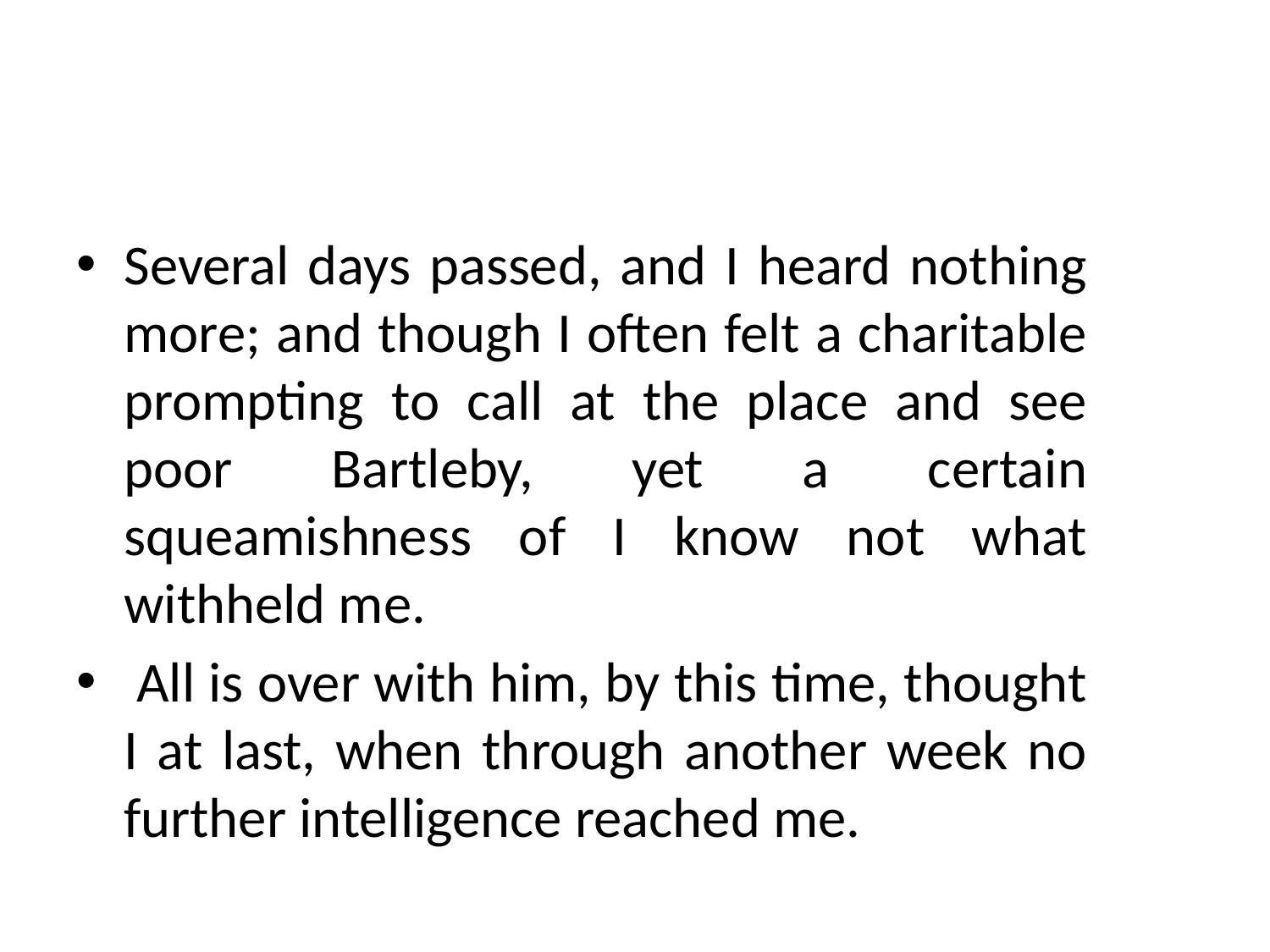

#
Several days passed, and I heard nothing more; and though I often felt a charitable prompting to call at the place and see poor Bartleby, yet a certain squeamishness of I know not what withheld me.
 All is over with him, by this time, thought I at last, when through another week no further intelligence reached me.